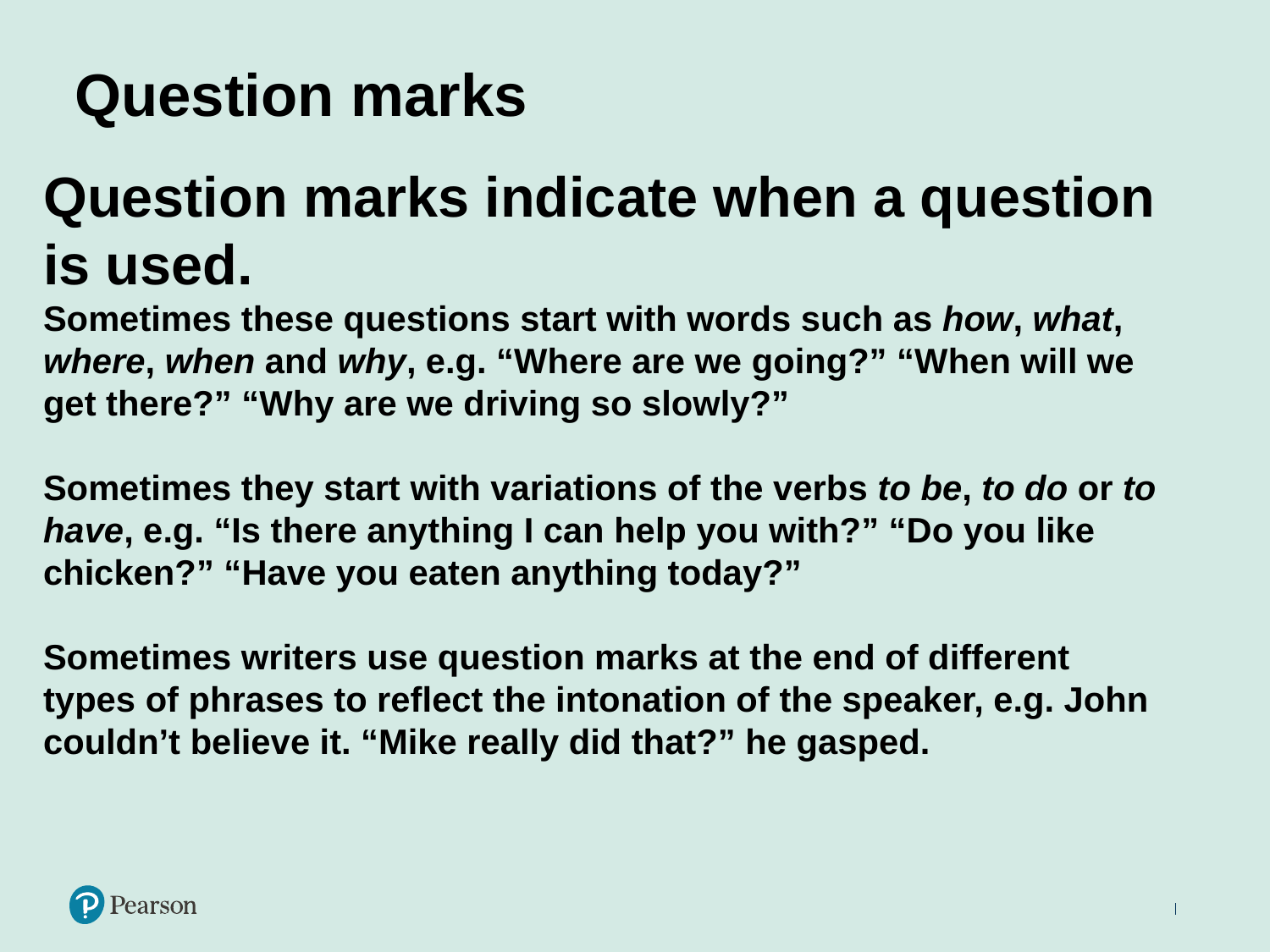

# Question marks
Question marks indicate when a question is used.
Sometimes these questions start with words such as how, what, where, when and why, e.g. “Where are we going?” “When will we get there?” “Why are we driving so slowly?”

Sometimes they start with variations of the verbs to be, to do or to have, e.g. “Is there anything I can help you with?” “Do you like chicken?” “Have you eaten anything today?”

Sometimes writers use question marks at the end of different types of phrases to reflect the intonation of the speaker, e.g. John couldn’t believe it. “Mike really did that?” he gasped.